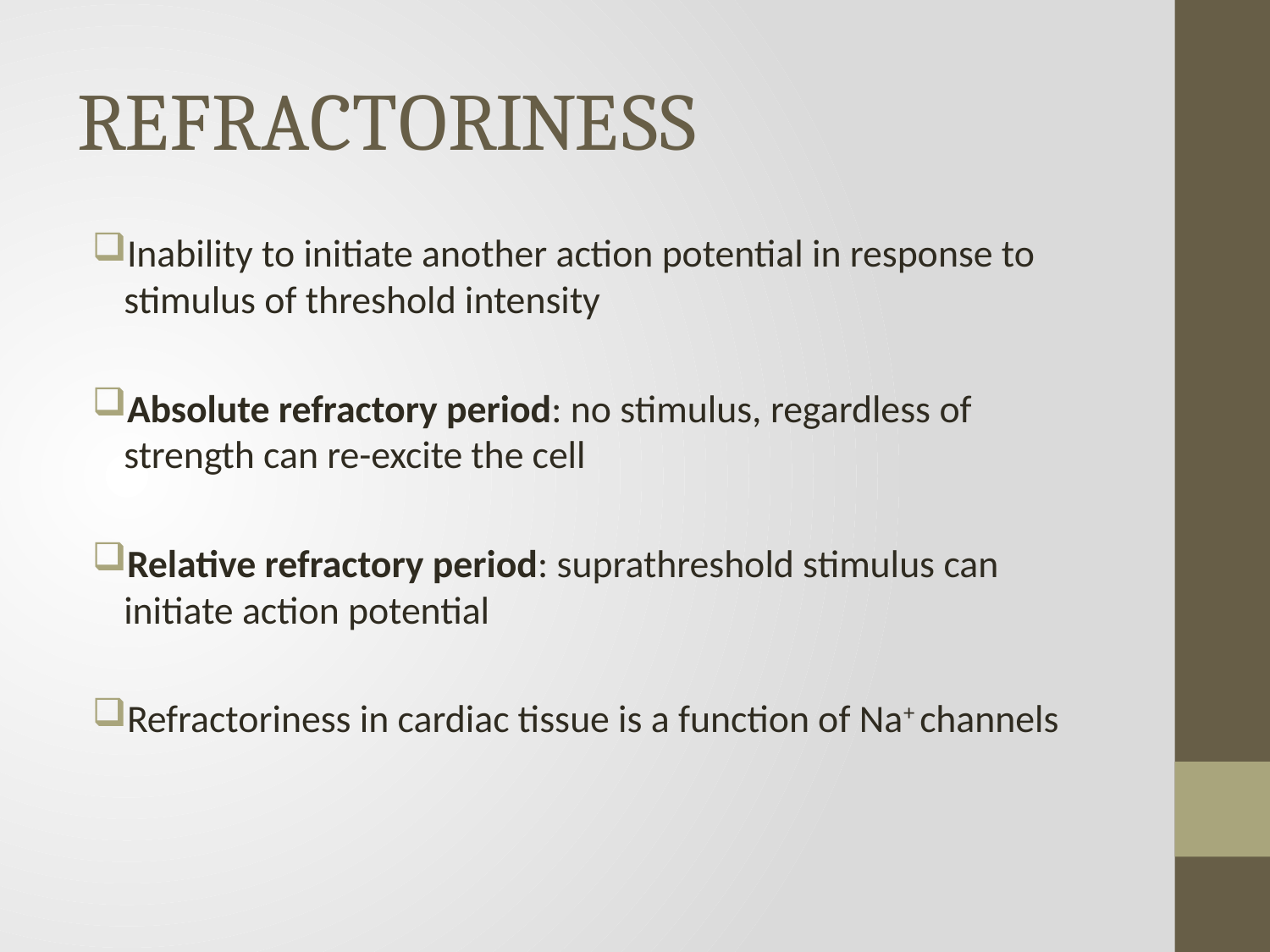

# REFRACTORINESS
Inability to initiate another action potential in response to stimulus of threshold intensity

Absolute refractory period: no stimulus, regardless of strength can re-excite the cell

Relative refractory period: suprathreshold stimulus can initiate action potential

Refractoriness in cardiac tissue is a function of Na+ channels